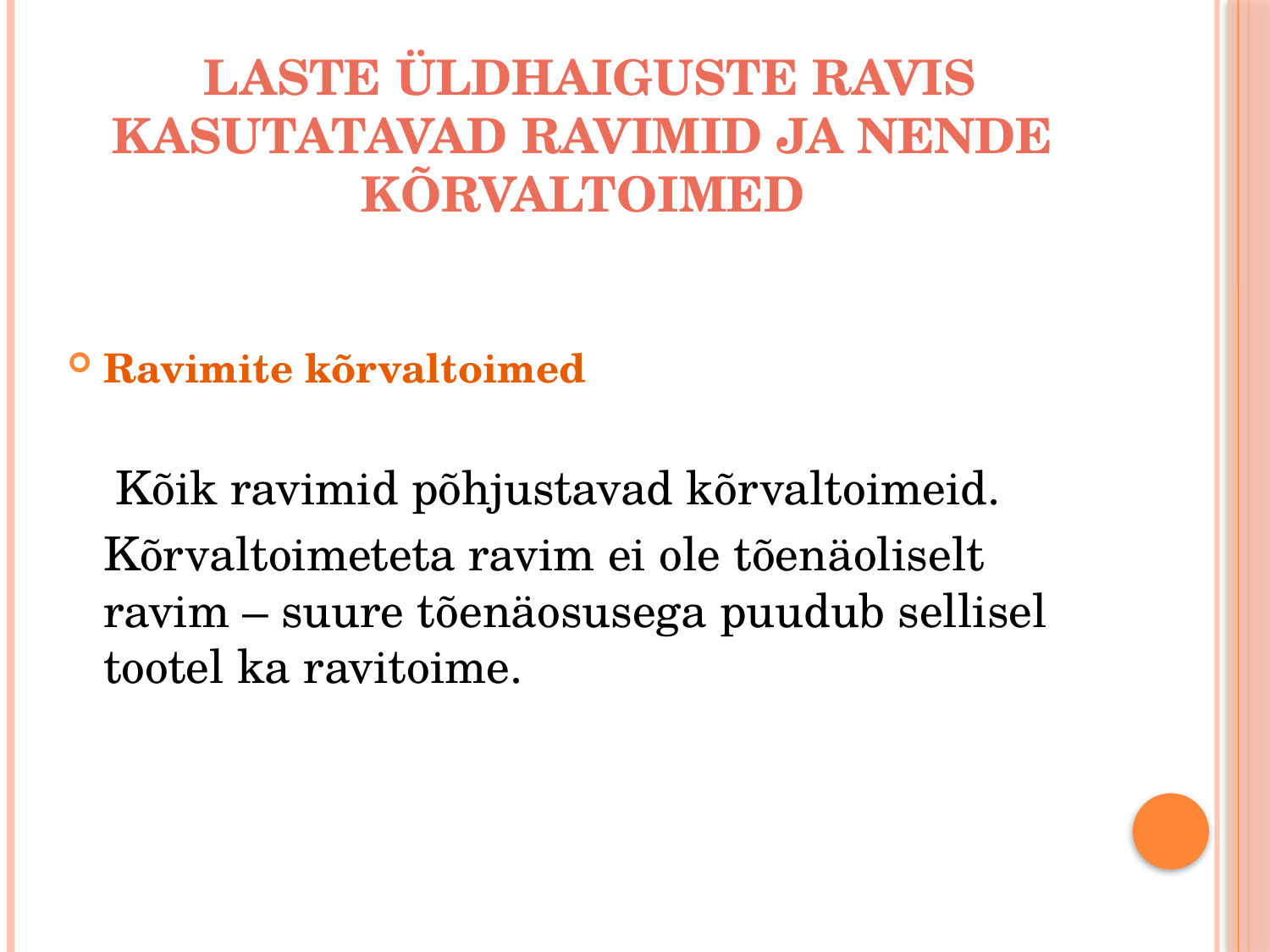

# LASTE ÜLDHAIGUSTE RAVIS KASUTATAVAD RAVIMID JA NENDE KÕRVALTOIMED
Ravimite kõrvaltoimed

Kõik ravimid põhjustavad kõrvaltoimeid.
	Kõrvaltoimeteta ravim ei ole tõenäoliselt ravim – suure tõenäosusega puudub sellisel tootel ka ravitoime.